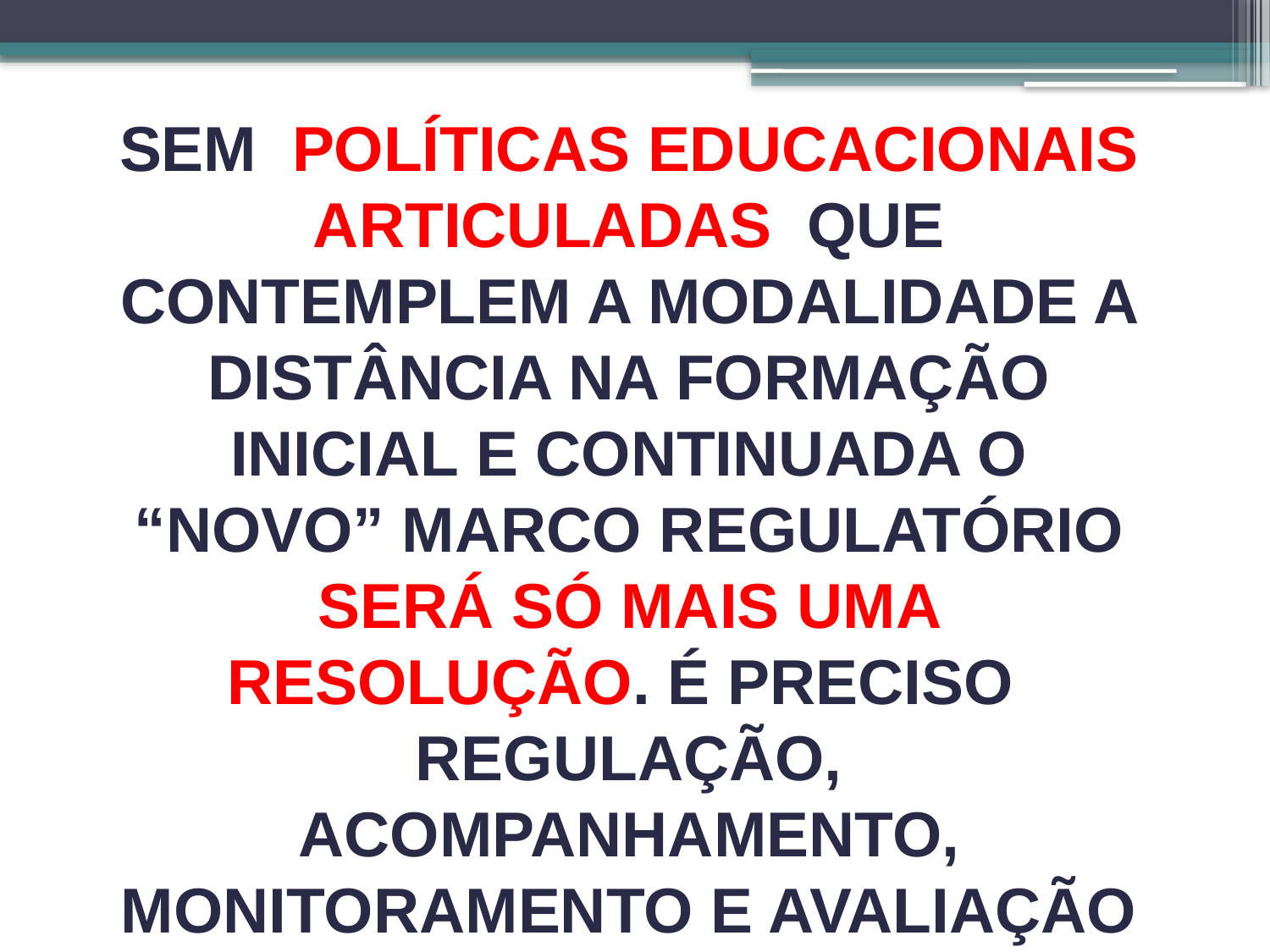

# SEM  POLÍTICAS EDUCACIONAIS ARTICULADAS  QUE CONTEMPLEM A MODALIDADE A DISTÂNCIA NA FORMAÇÃO INICIAL E CONTINUADA O “NOVO” MARCO REGULATÓRIO SERÁ SÓ MAIS UMA RESOLUÇÃO. É PRECISO  REGULAÇÃO, ACOMPANHAMENTO, MONITORAMENTO E AVALIAÇÃO